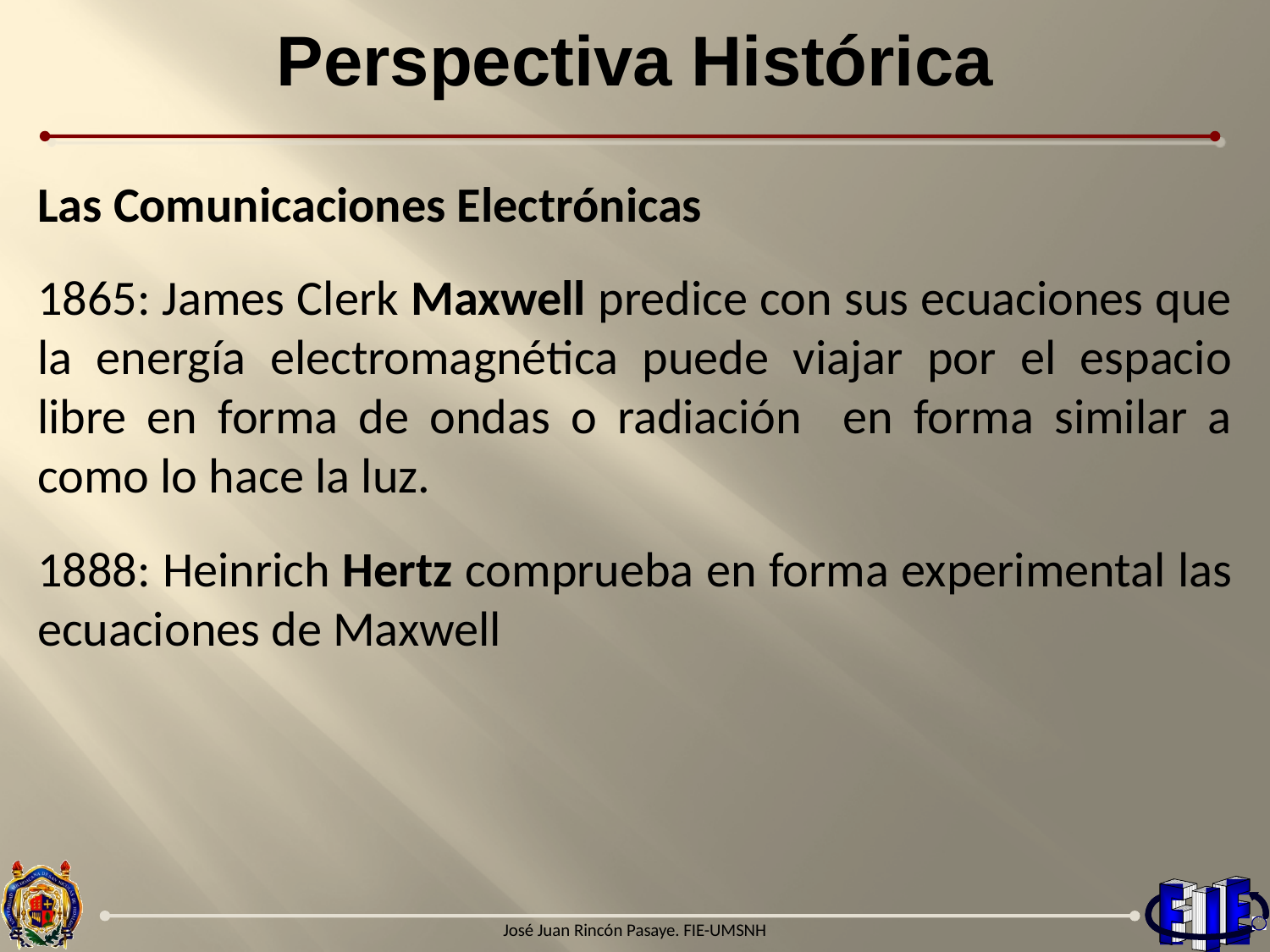

# Perspectiva Histórica
Las Comunicaciones Electrónicas

1865: James Clerk Maxwell predice con sus ecuaciones que la energía electromagnética puede viajar por el espacio libre en forma de ondas o radiación  en forma similar a como lo hace la luz.

1888: Heinrich Hertz comprueba en forma experimental las ecuaciones de Maxwell
José Juan Rincón Pasaye. FIE-UMSNH